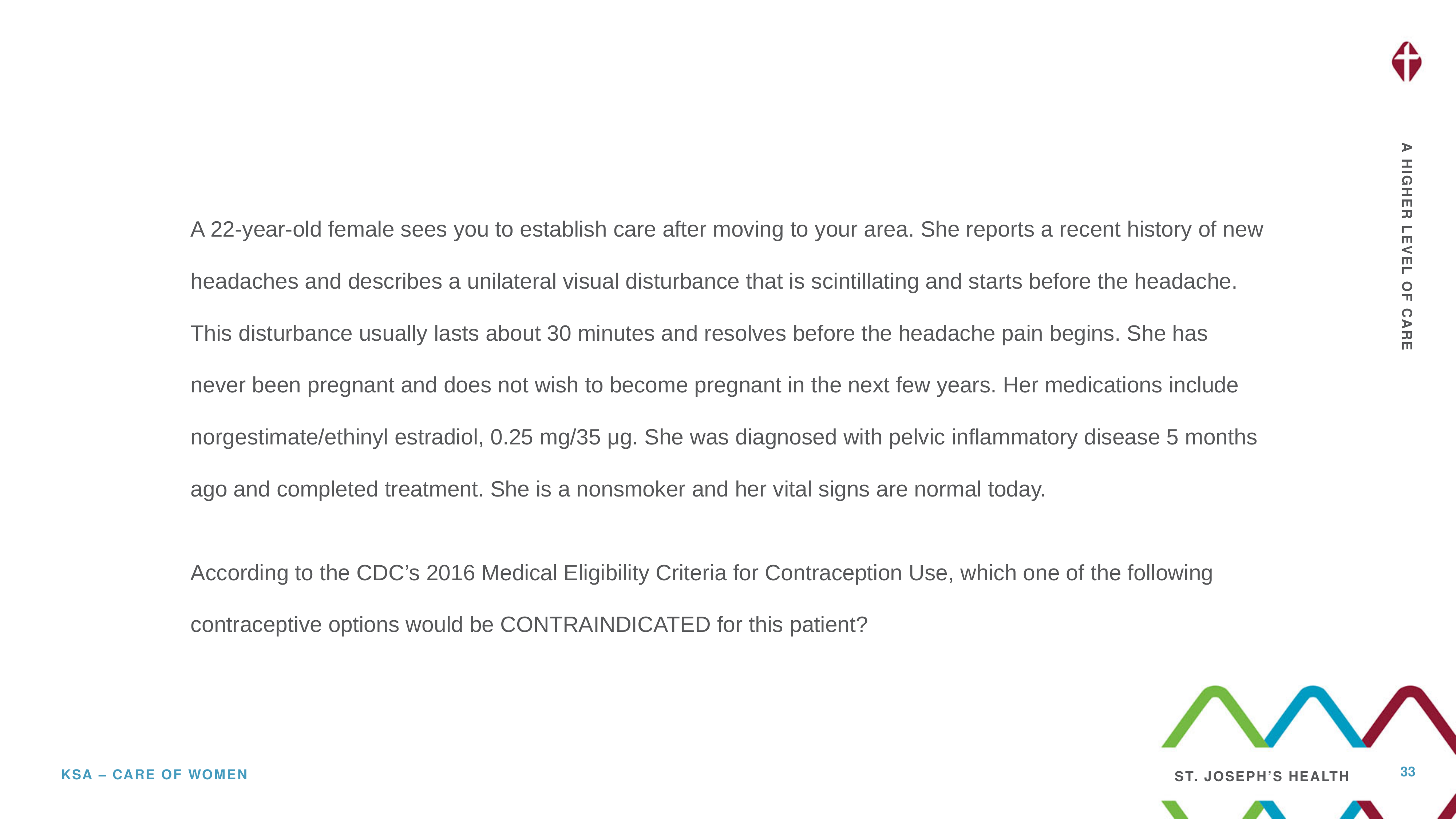

A 22-year-old female sees you to establish care after moving to your area. She reports a recent history of new headaches and describes a unilateral visual disturbance that is scintillating and starts before the headache. This disturbance usually lasts about 30 minutes and resolves before the headache pain begins. She has never been pregnant and does not wish to become pregnant in the next few years. Her medications include norgestimate/ethinyl estradiol, 0.25 mg/35 μg. She was diagnosed with pelvic inflammatory disease 5 months ago and completed treatment. She is a nonsmoker and her vital signs are normal today.
According to the CDC’s 2016 Medical Eligibility Criteria for Contraception Use, which one of the following contraceptive options would be CONTRAINDICATED for this patient?
33
Ksa – care of women